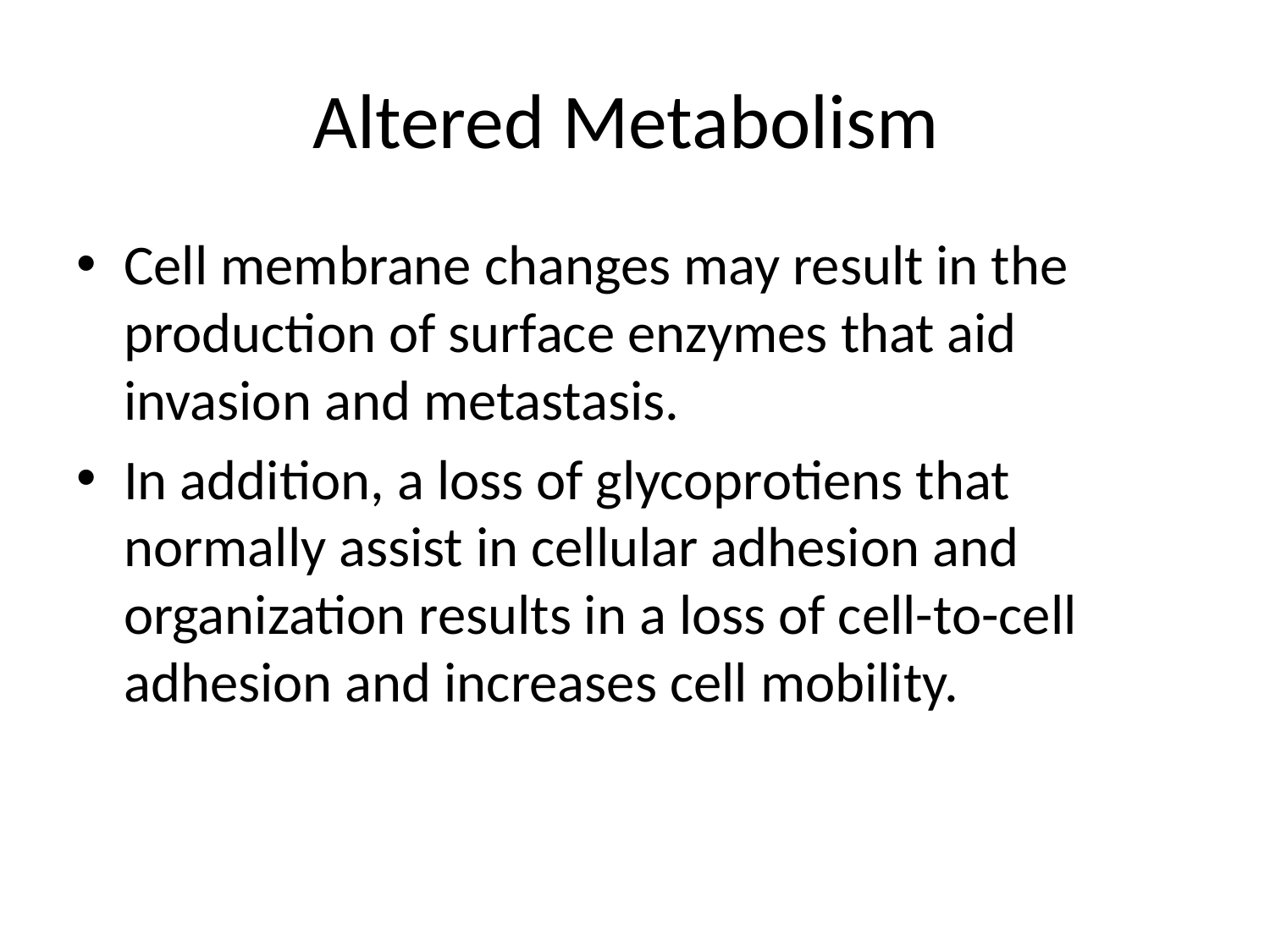

# Altered Metabolism
Cell membrane changes may result in the production of surface enzymes that aid invasion and metastasis.
In addition, a loss of glycoprotiens that normally assist in cellular adhesion and organization results in a loss of cell-to-cell adhesion and increases cell mobility.